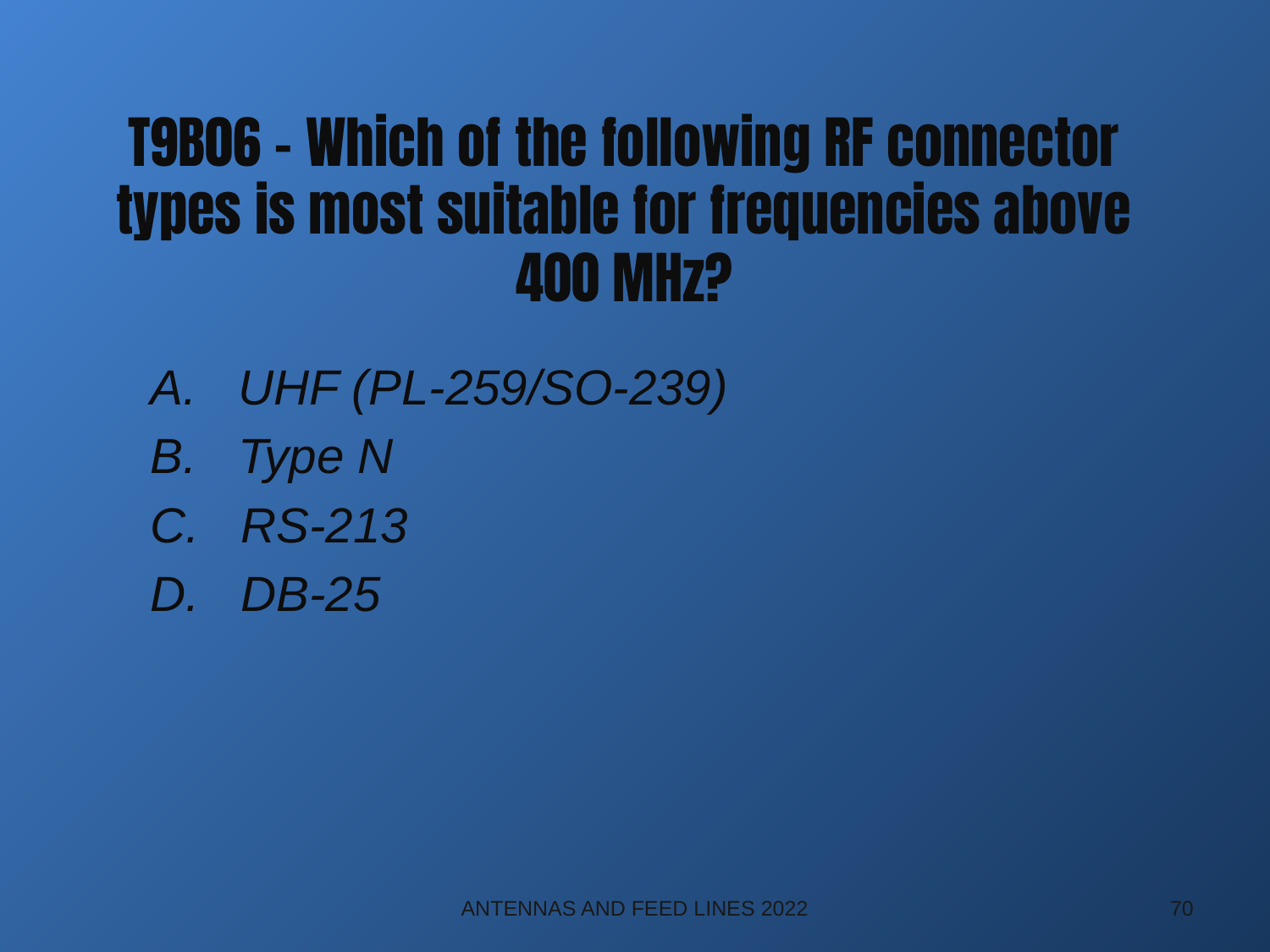

# T9B06 - Which of the following RF connector types is most suitable for frequencies above 400 MHz?
A.   UHF (PL-259/SO-239)
B.   Type N
C.   RS-213
D.   DB-25

ANTENNAS AND FEED LINES 2022
70